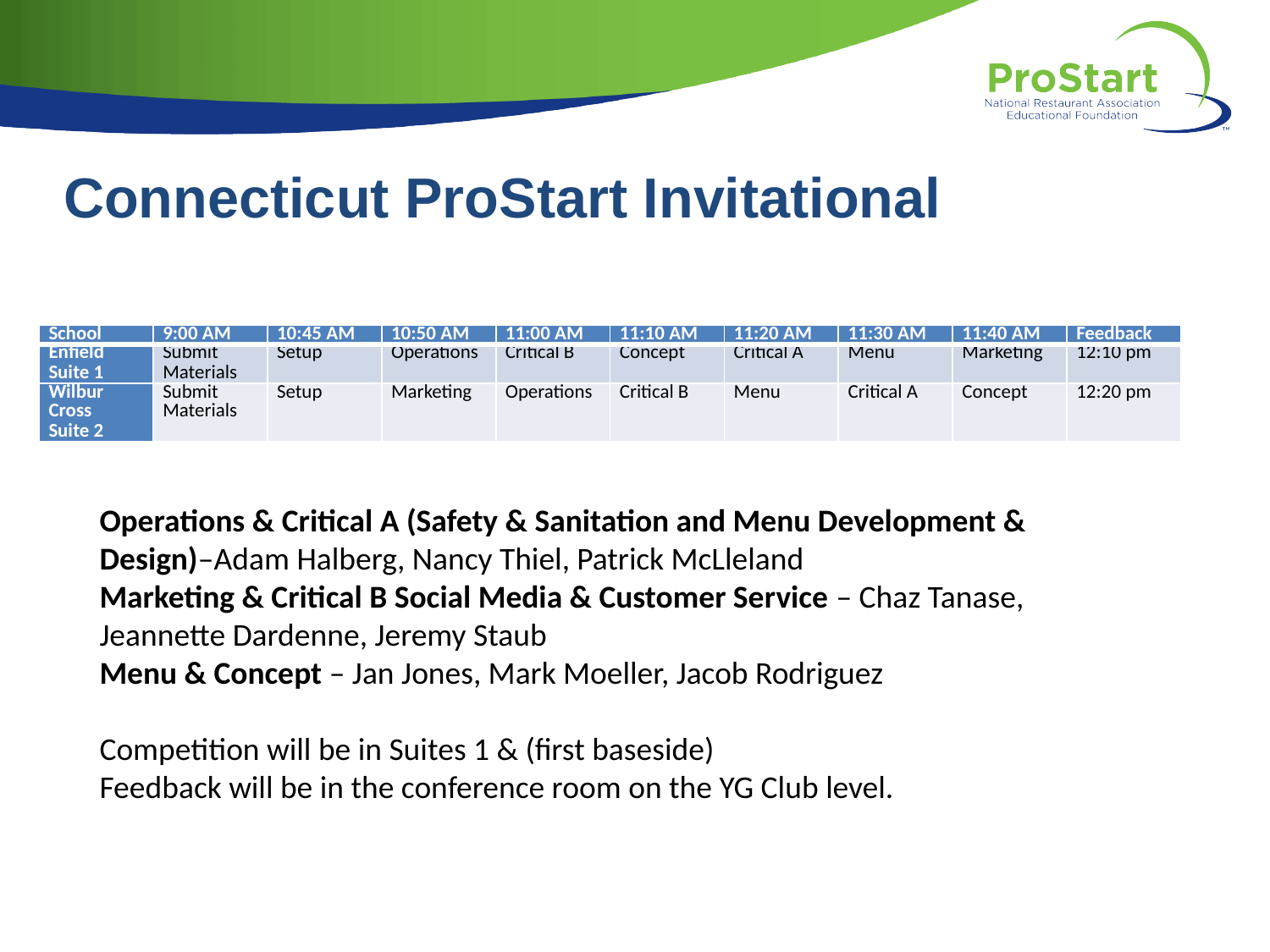

Connecticut ProStart Invitational
| School | 9:00 AM | 10:45 AM | 10:50 AM | 11:00 AM | 11:10 AM | 11:20 AM | 11:30 AM | 11:40 AM | Feedback |
| --- | --- | --- | --- | --- | --- | --- | --- | --- | --- |
| Enfield Suite 1 | Submit Materials | Setup | Operations | Critical B | Concept | Critical A | Menu | Marketing | 12:10 pm |
| Wilbur Cross Suite 2 | Submit Materials | Setup | Marketing | Operations | Critical B | Menu | Critical A | Concept | 12:20 pm |
Operations & Critical A (Safety & Sanitation and Menu Development & Design)–Adam Halberg, Nancy Thiel, Patrick McLleland
Marketing & Critical B Social Media & Customer Service – Chaz Tanase, Jeannette Dardenne, Jeremy Staub
Menu & Concept – Jan Jones, Mark Moeller, Jacob Rodriguez

Competition will be in Suites 1 & (first baseside)
Feedback will be in the conference room on the YG Club level.